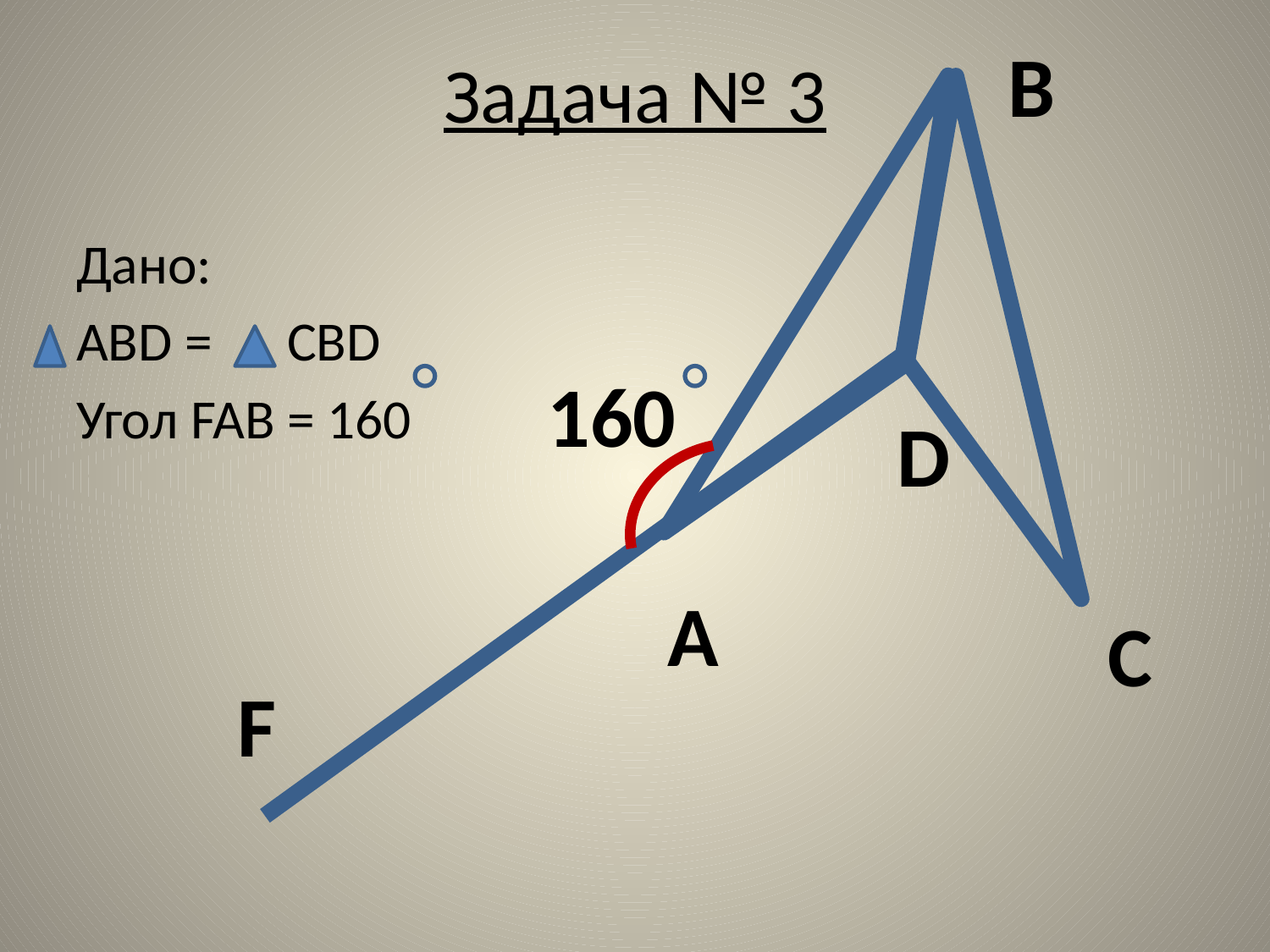

B
# Задача № 3
Дано:
ABD =      CBD
Угол FAB = 160

160

D

A
C
F